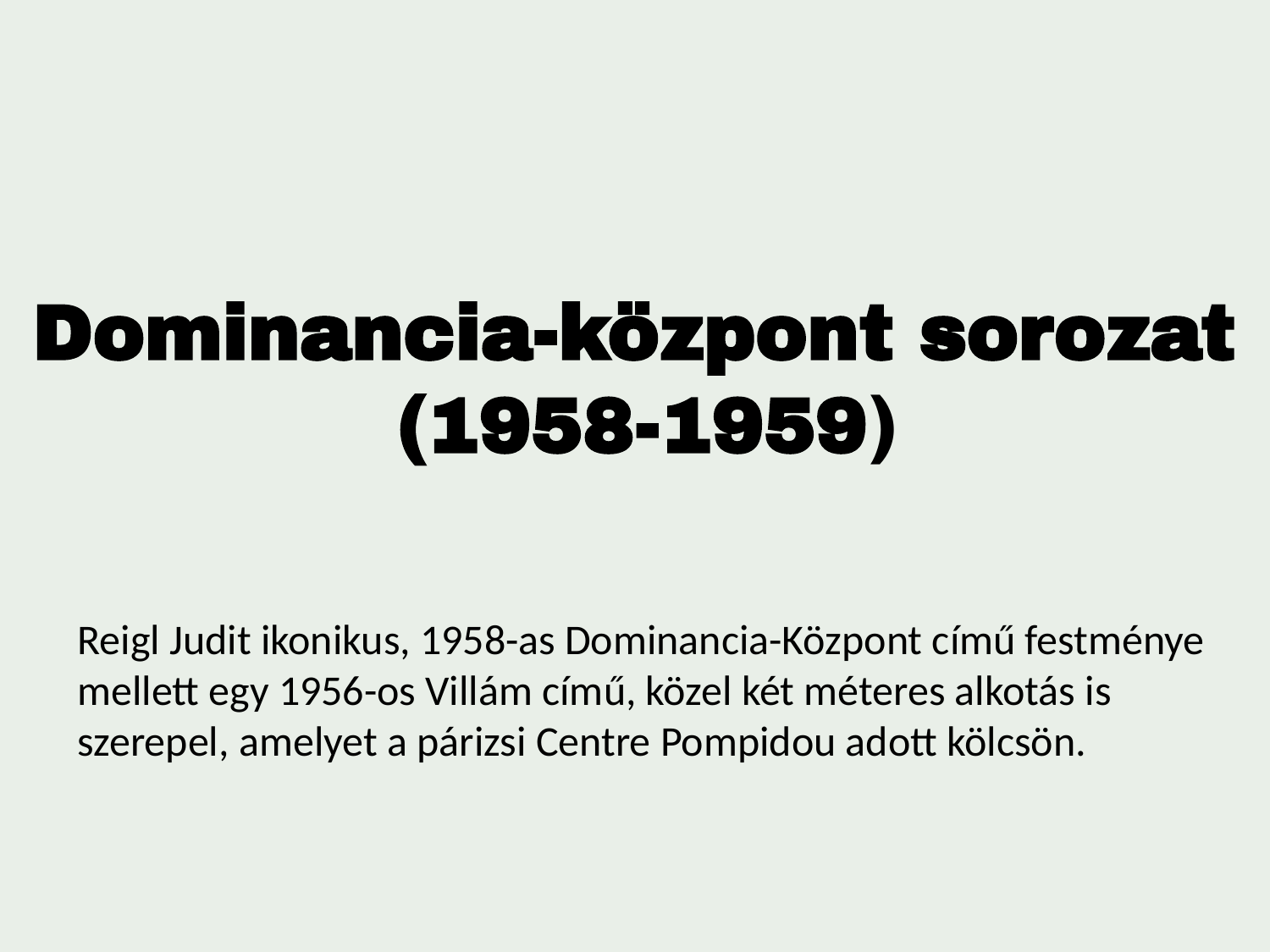

Dominancia-központ sorozat
 (1958-1959)
Reigl Judit ikonikus, 1958-as Dominancia-Központ című festménye mellett egy 1956-os Villám című, közel két méteres alkotás is szerepel, amelyet a párizsi Centre Pompidou adott kölcsön.